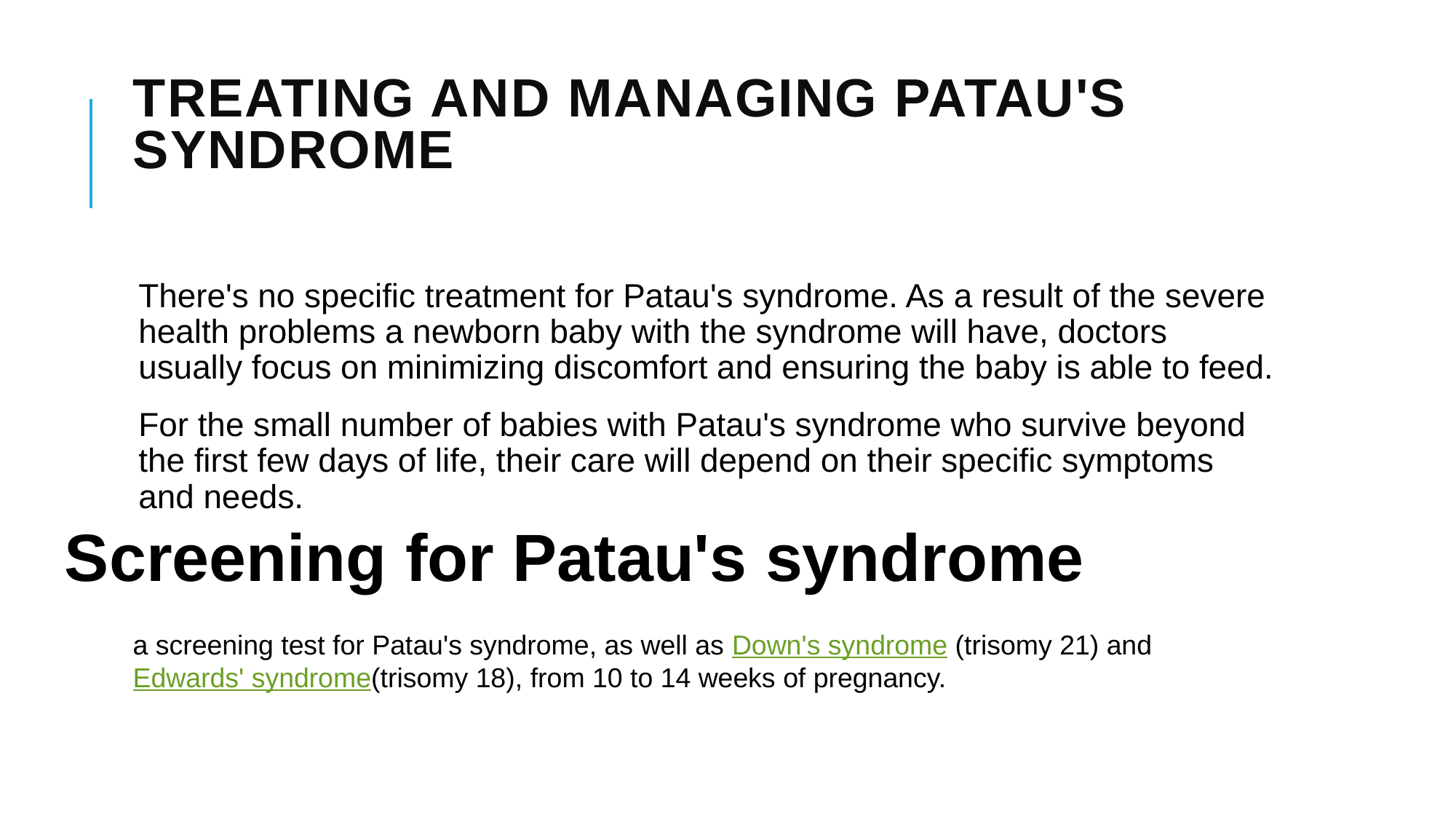

# Treating and managing Patau's syndrome
There's no specific treatment for Patau's syndrome. As a result of the severe health problems a newborn baby with the syndrome will have, doctors usually focus on minimizing discomfort and ensuring the baby is able to feed.
For the small number of babies with Patau's syndrome who survive beyond the first few days of life, their care will depend on their specific symptoms and needs.

Screening for Patau's syndrome
a screening test for Patau's syndrome, as well as Down's syndrome (trisomy 21) and Edwards' syndrome(trisomy 18), from 10 to 14 weeks of pregnancy.